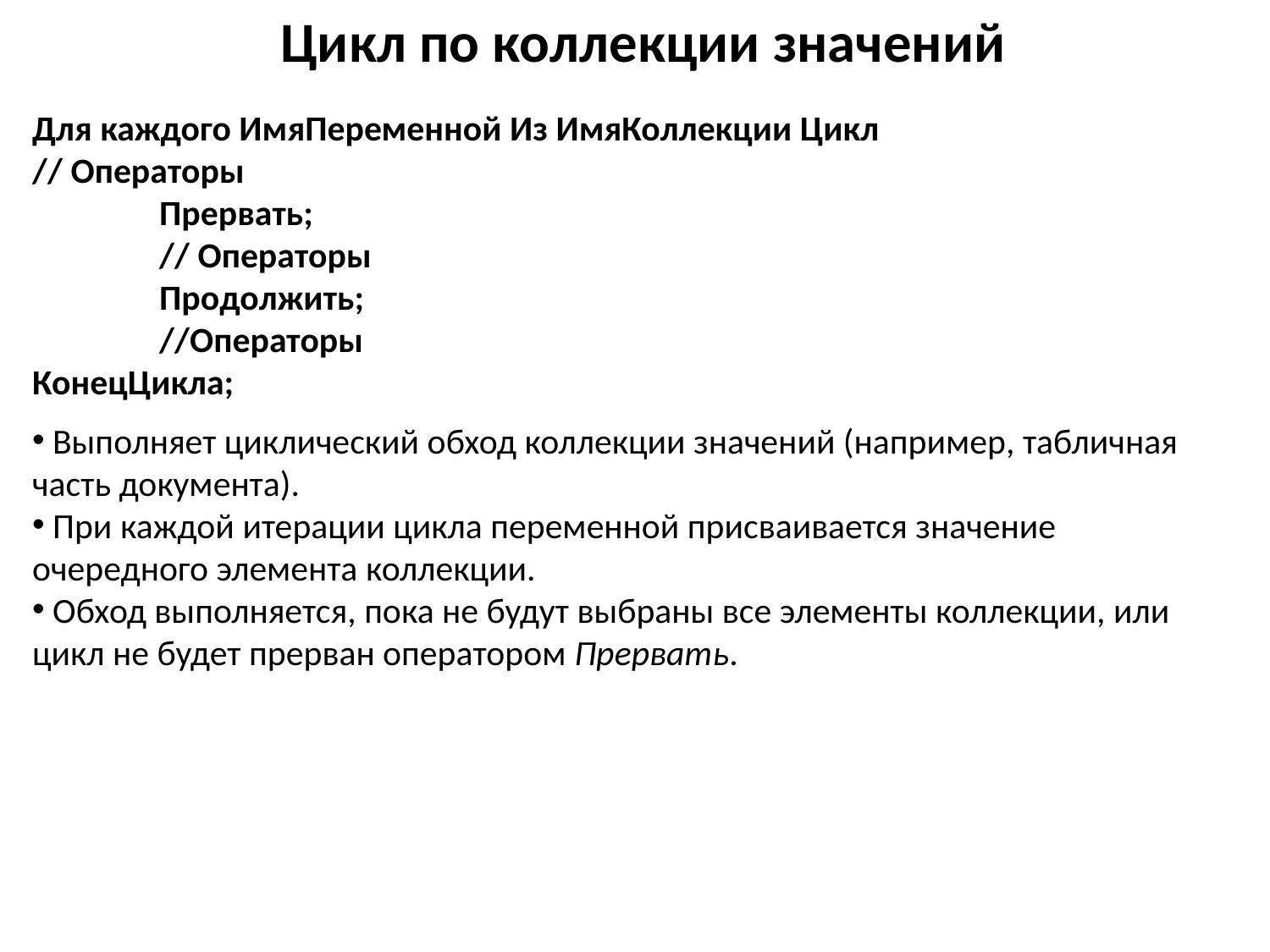

Цикл по коллекции значений

Для каждого ИмяПеременной Из ИмяКоллекции Цикл
// Операторы
	Прервать;
	// Операторы
	Продолжить;
	//Операторы
КонецЦикла;

 Выполняет циклический обход коллекции значений (например, табличная часть документа).
 При каждой итерации цикла переменной присваивается значение очередного элемента коллекции.
 Обход выполняется, пока не будут выбраны все элементы коллекции, или цикл не будет прерван оператором Прервать.